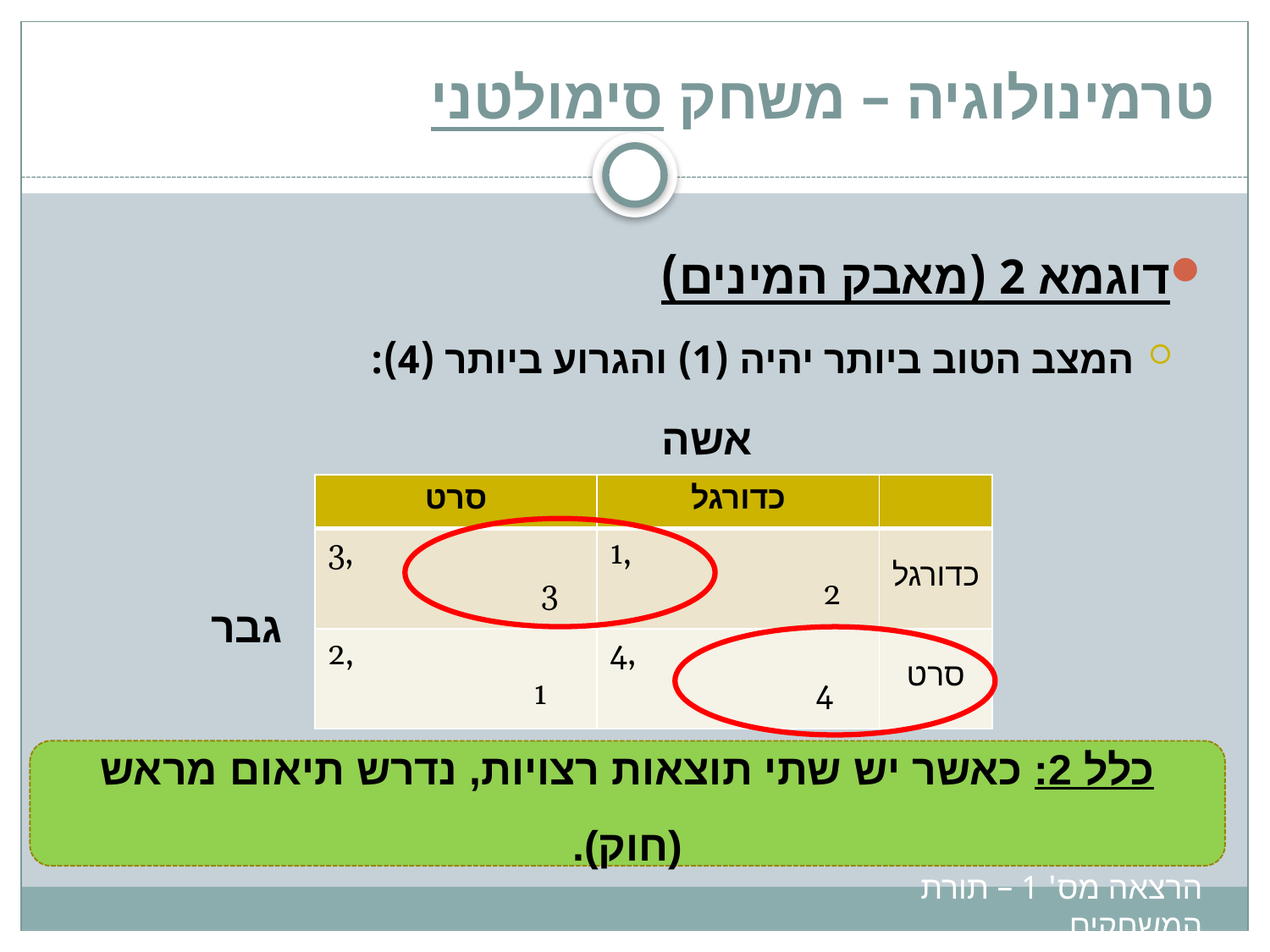

# טרמינולוגיה – משחק סימולטני
דוגמא 2 (מאבק המינים)
המצב הטוב ביותר יהיה (1) והגרוע ביותר (4):
אשה
| סרט | כדורגל |  |
| --- | --- | --- |
| 3, 3 | 1, 2 | כדורגל |
| 2, 1 | 4, 4 | סרט |

גבר

כלל 2: כאשר יש שתי תוצאות רצויות, נדרש תיאום מראש (חוק).